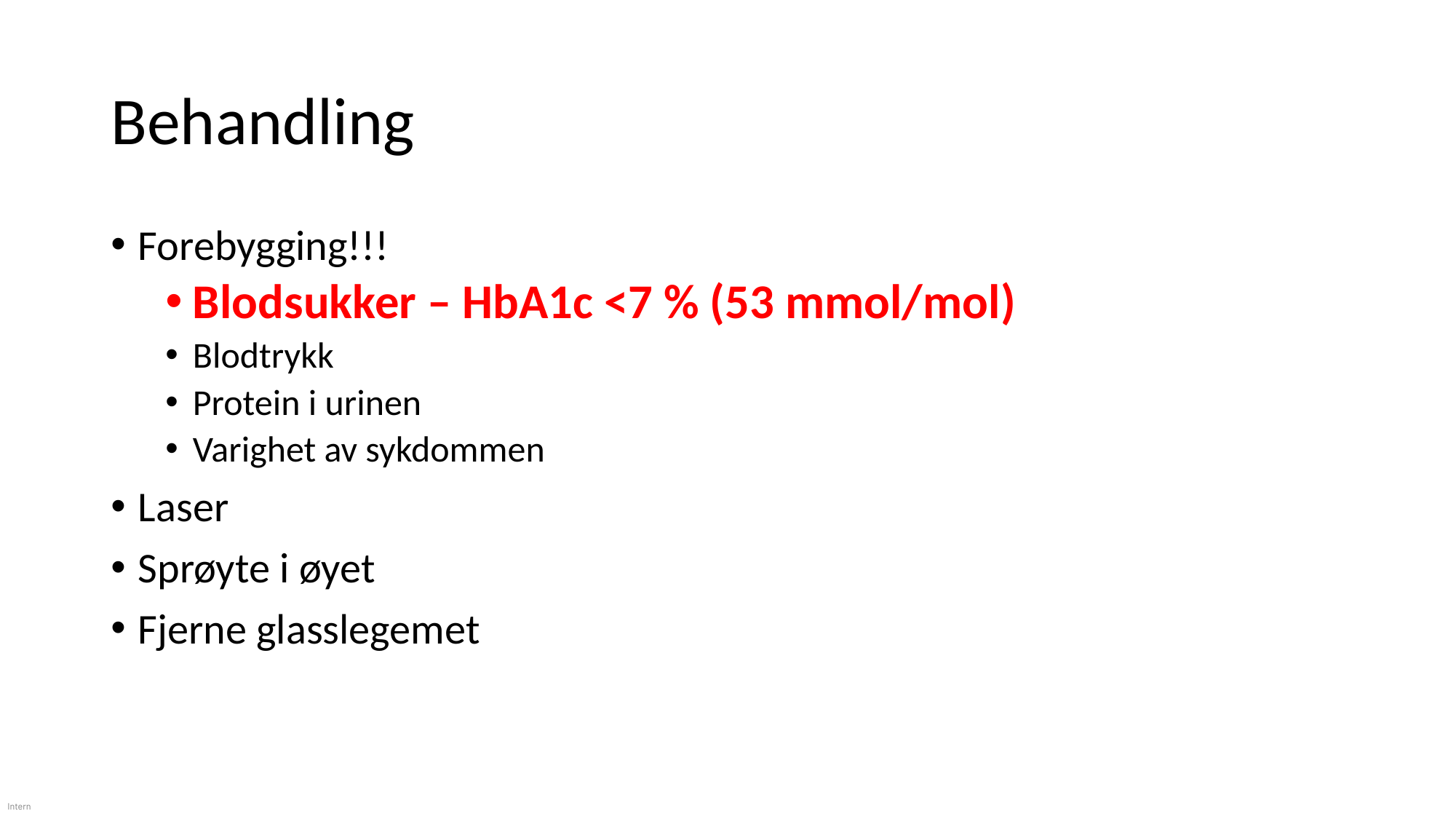

# Behandling
Forebygging!!!
Blodsukker – HbA1c <7 % (53 mmol/mol)
Blodtrykk
Protein i urinen
Varighet av sykdommen
Laser
Sprøyte i øyet
Fjerne glasslegemet